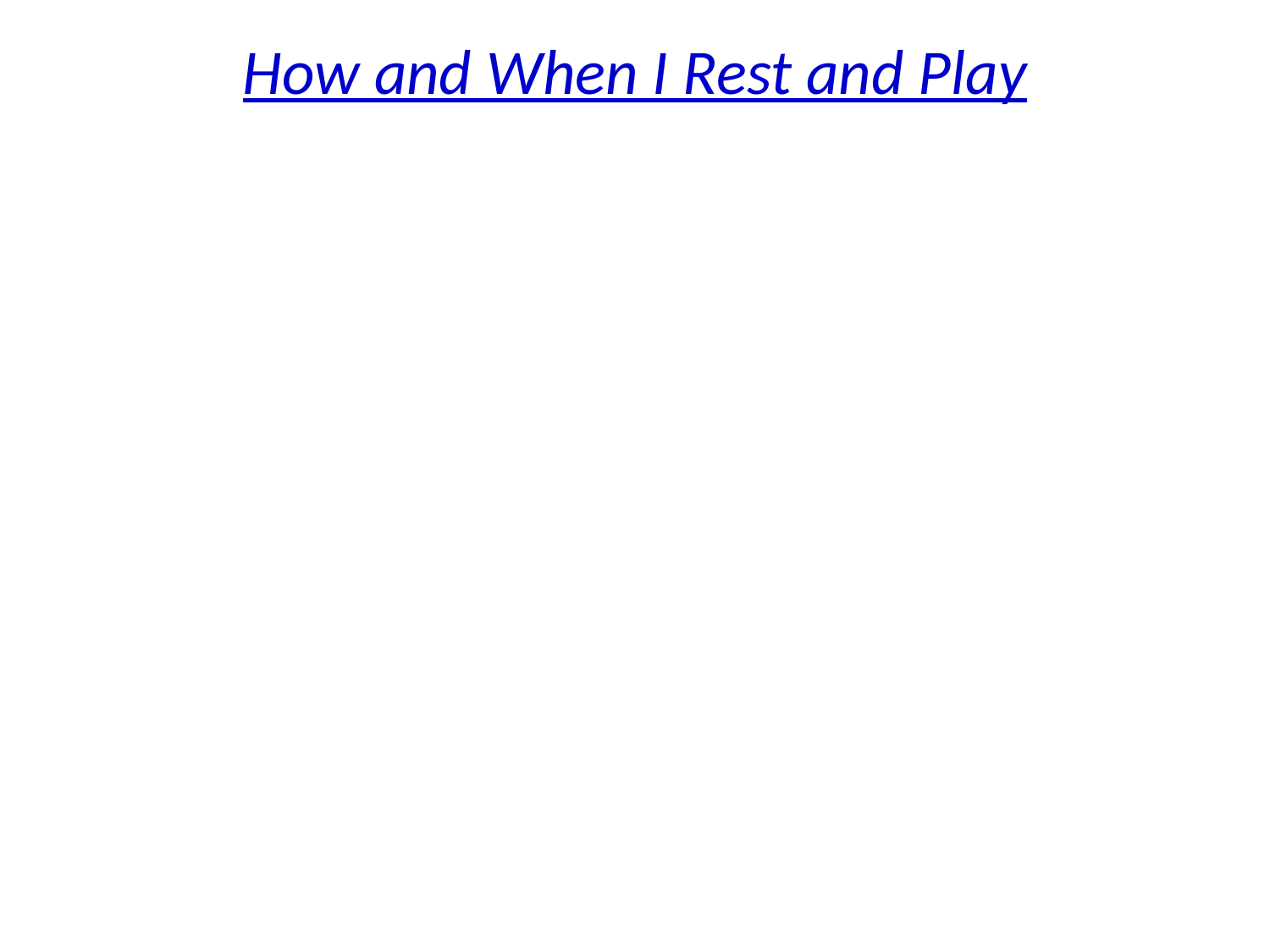

# How and When I Rest and Play